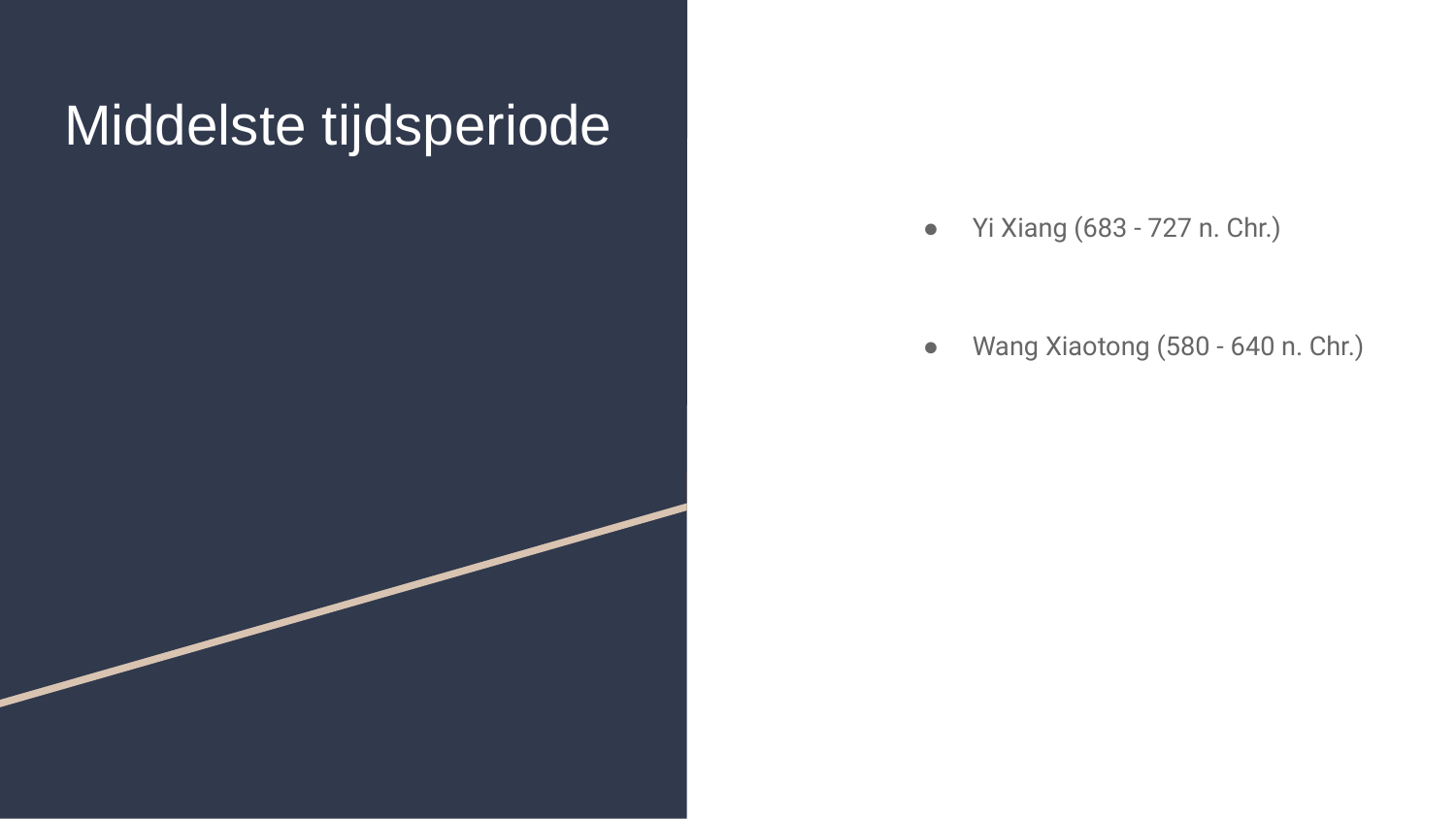

# Middelste tijdsperiode

Yi Xiang (683 - 727 n. Chr.)

Wang Xiaotong (580 - 640 n. Chr.)